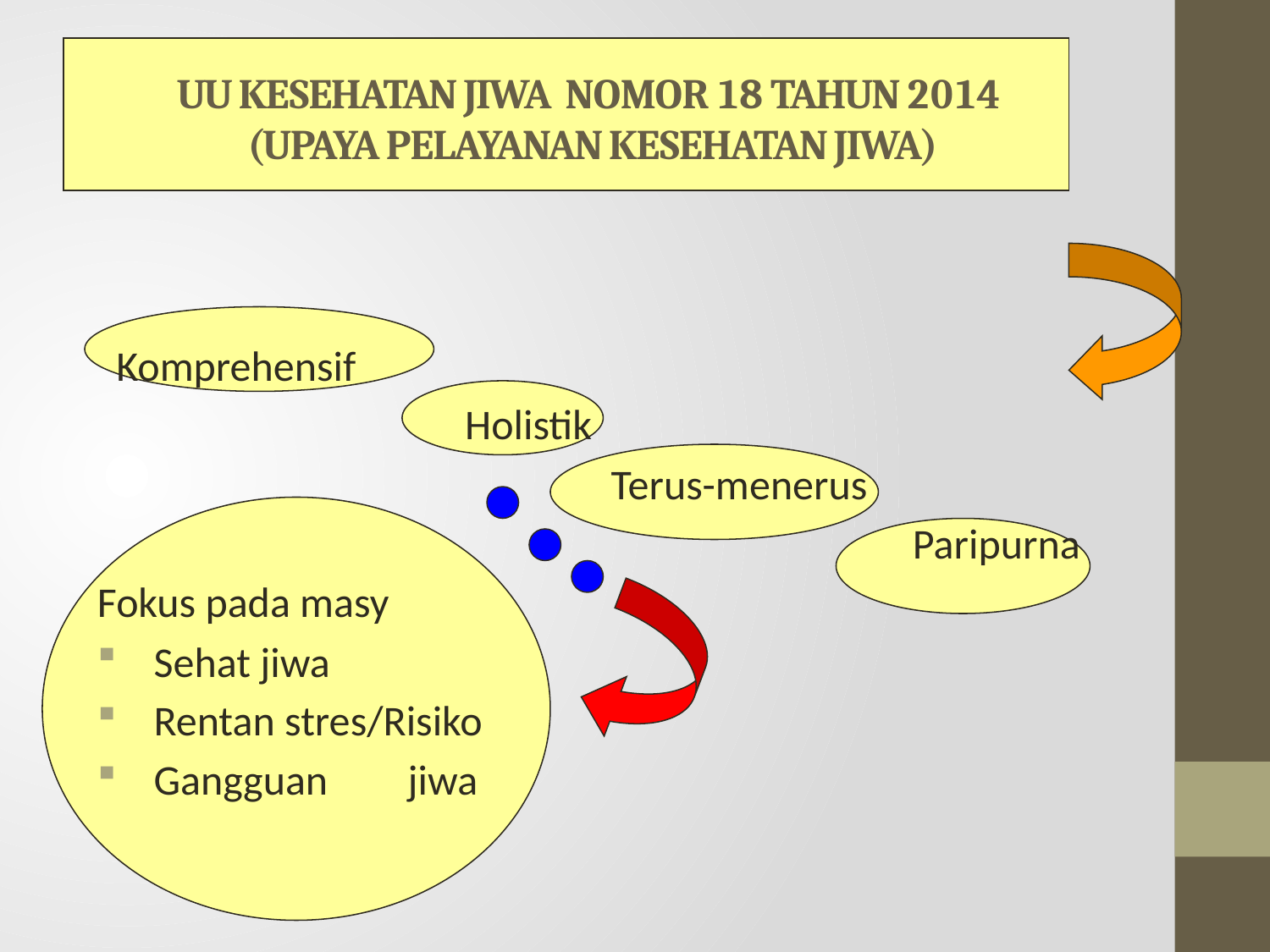

# UU KESEHATAN JIWA  NOMOR 18 TAHUN 2014 (UPAYA PELAYANAN KESEHATAN JIWA)

  Komprehensif
			      Holistik
				        Terus-menerus
						             Paripurna
Fokus pada masy
Sehat jiwa
Rentan stres/Risiko
Gangguan	jiwa